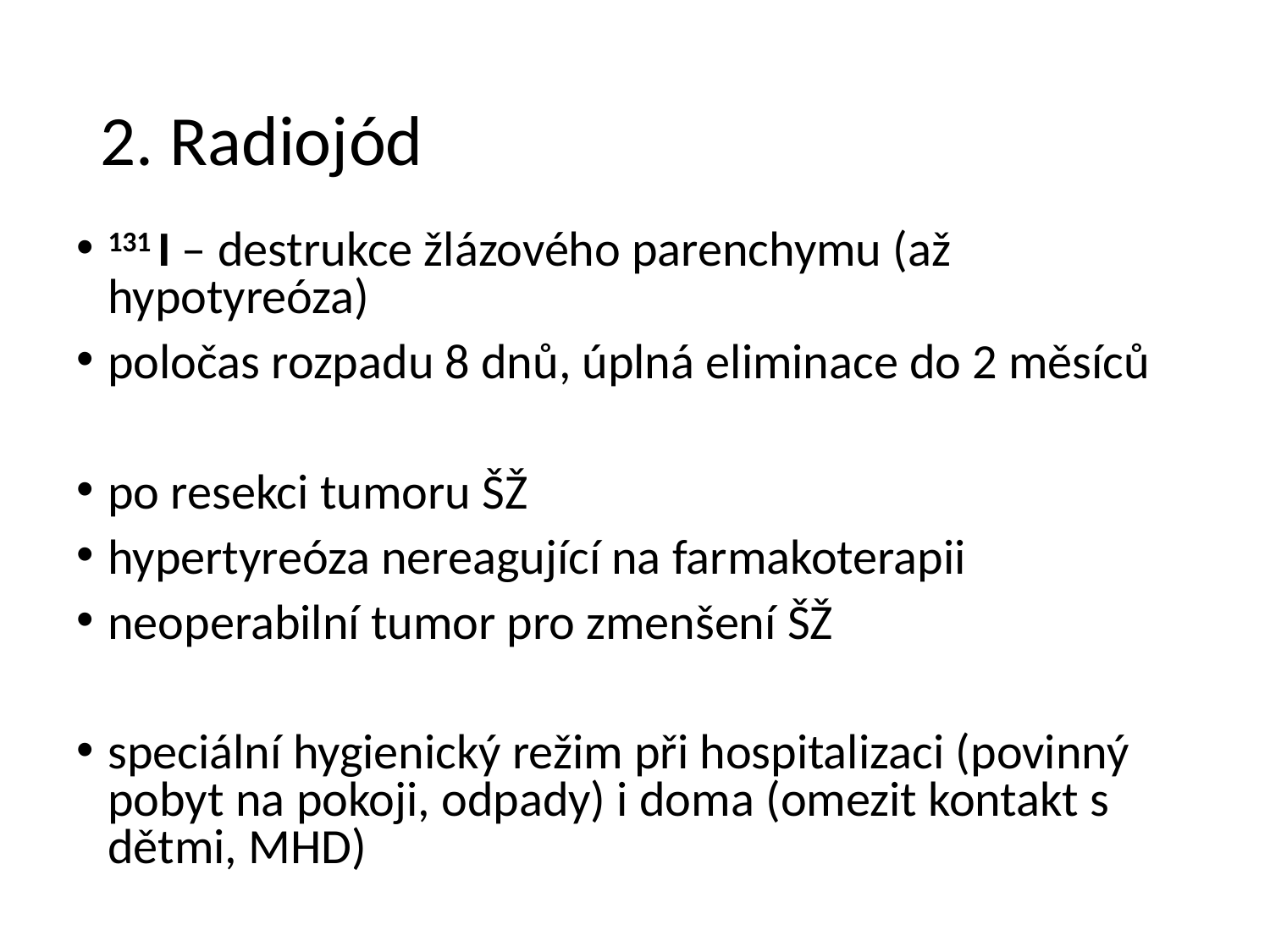

# 2. Radiojód
131 I – destrukce žlázového parenchymu (až hypotyreóza)
poločas rozpadu 8 dnů, úplná eliminace do 2 měsíců

po resekci tumoru ŠŽ
hypertyreóza nereagující na farmakoterapii
neoperabilní tumor pro zmenšení ŠŽ

speciální hygienický režim při hospitalizaci (povinný pobyt na pokoji, odpady) i doma (omezit kontakt s dětmi, MHD)